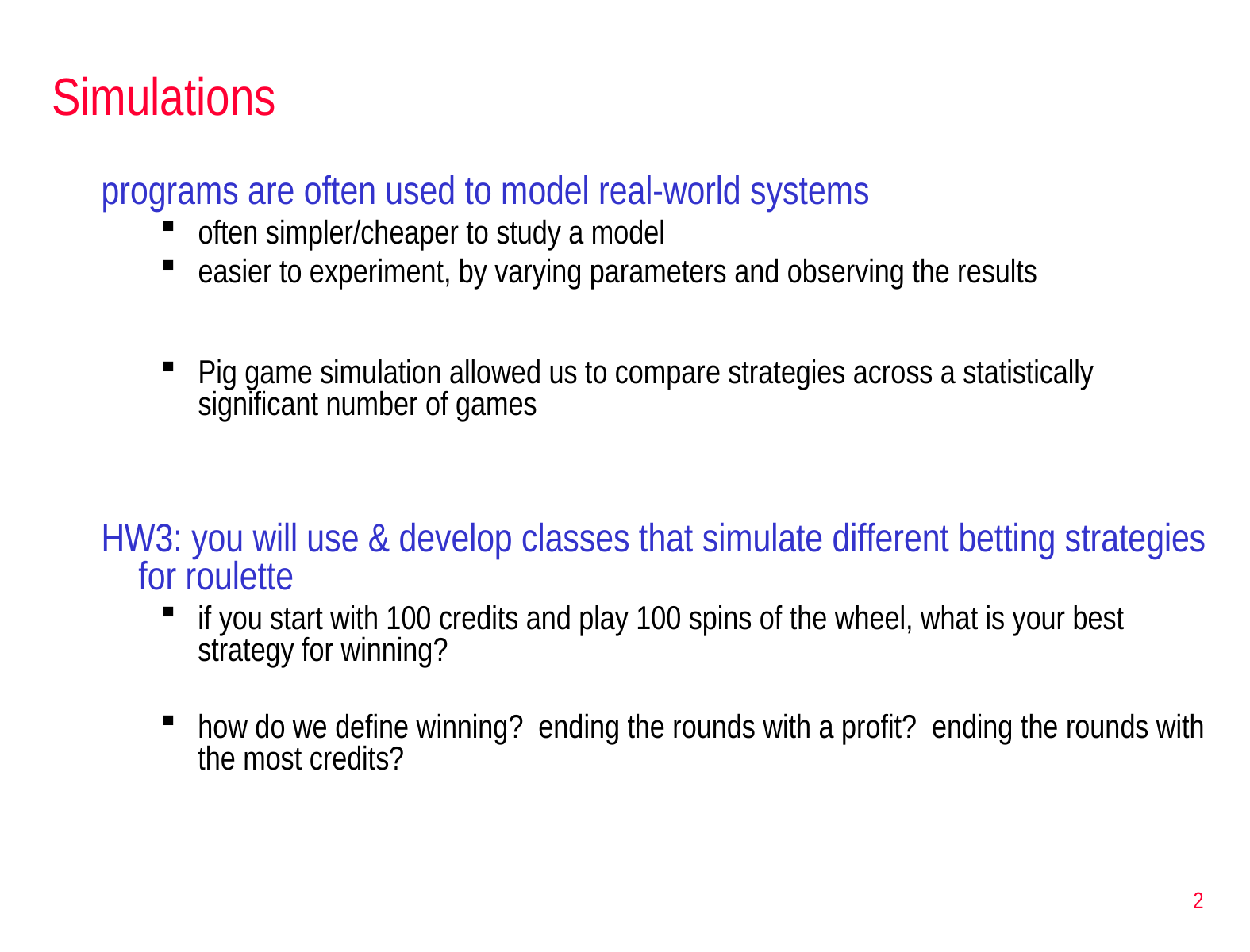

# Simulations
programs are often used to model real-world systems
often simpler/cheaper to study a model
easier to experiment, by varying parameters and observing the results

Pig game simulation allowed us to compare strategies across a statistically significant number of games
HW3: you will use & develop classes that simulate different betting strategies for roulette
if you start with 100 credits and play 100 spins of the wheel, what is your best strategy for winning?

how do we define winning?  ending the rounds with a profit?  ending the rounds with the most credits?

2